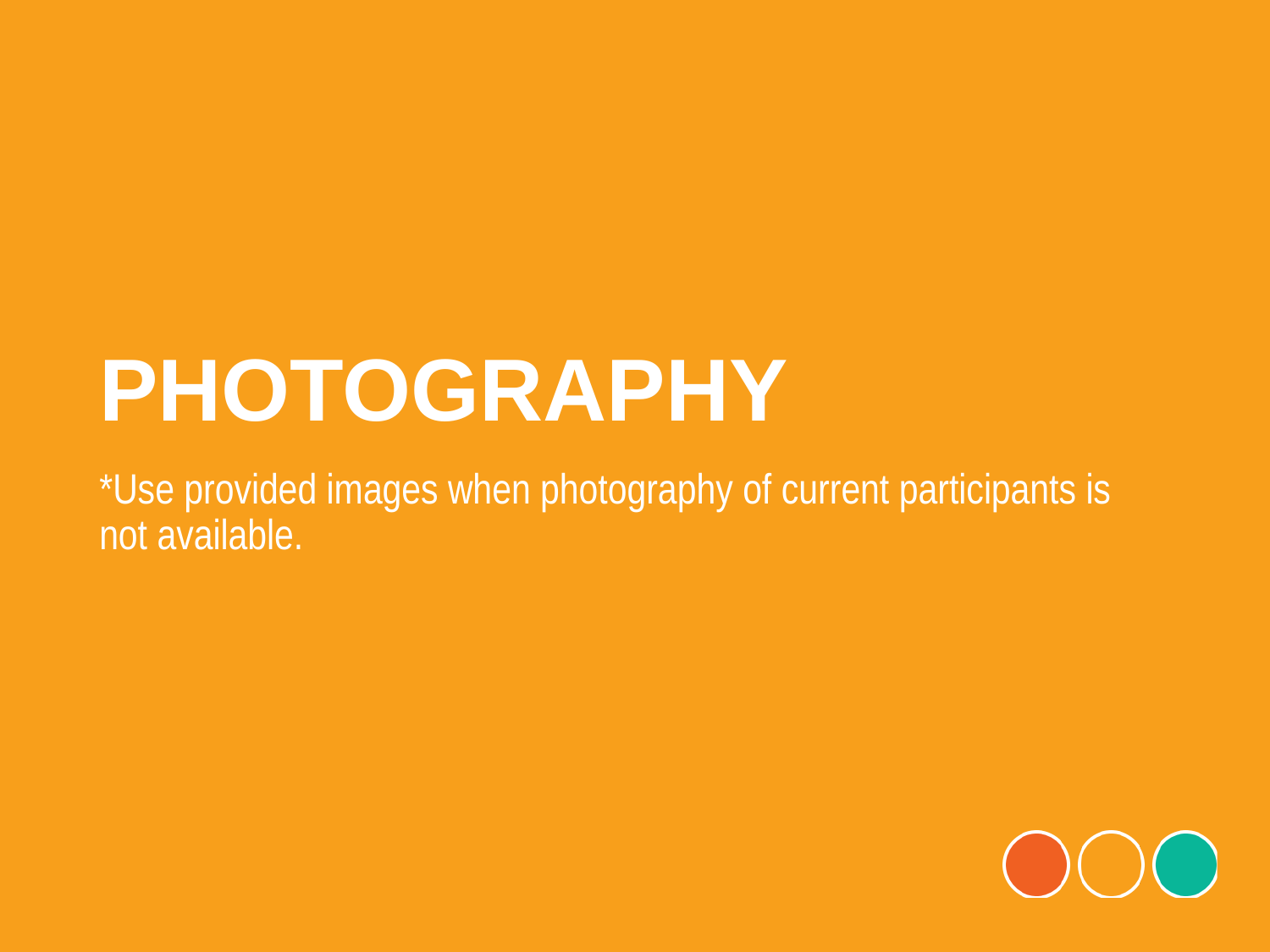

# PHOTOGRAPHY
*Use provided images when photography of current participants is not available.